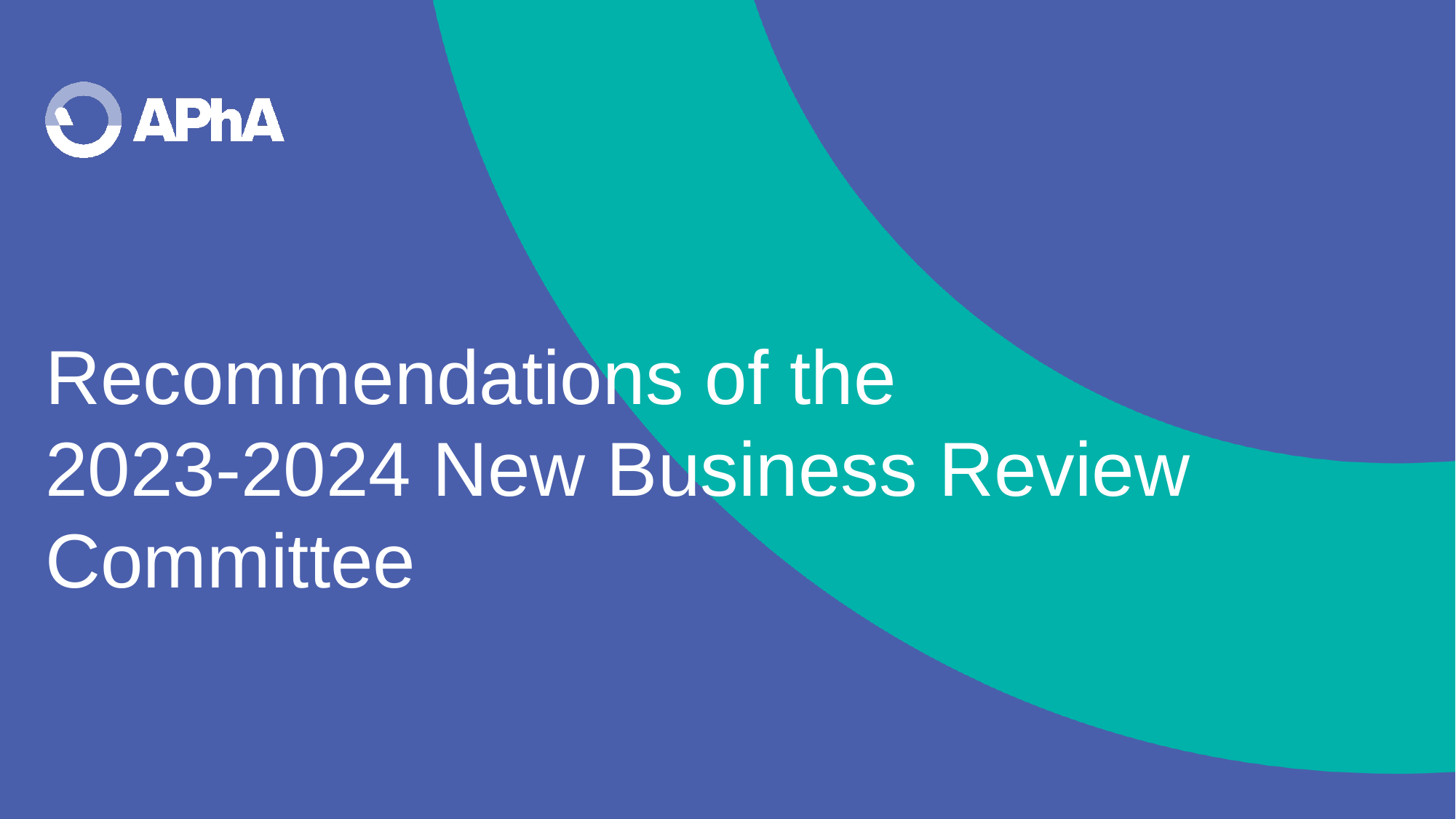

# Recommendations of the 2023-2024 New Business Review Committee